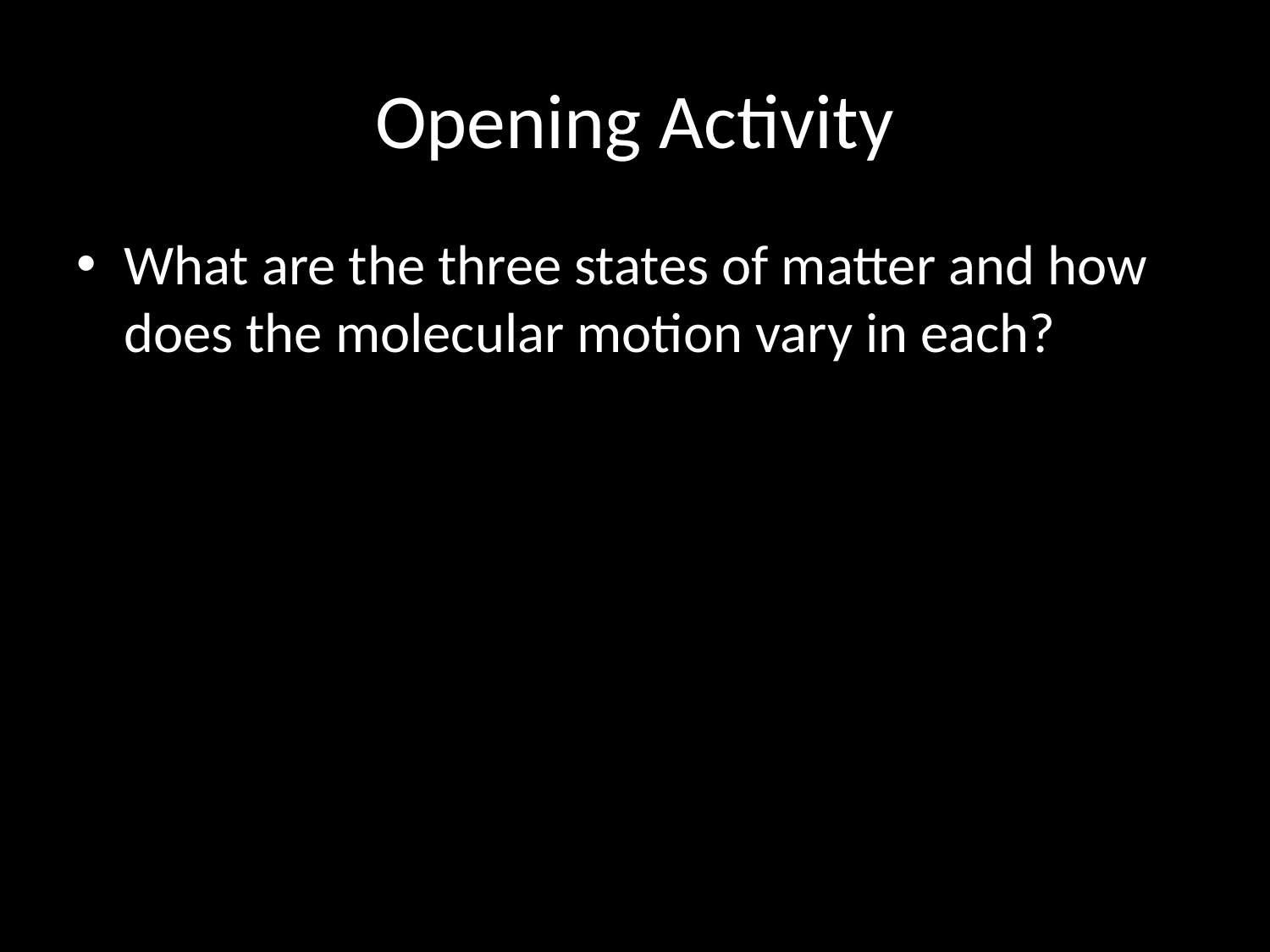

# Opening Activity
What are the three states of matter and how does the molecular motion vary in each?